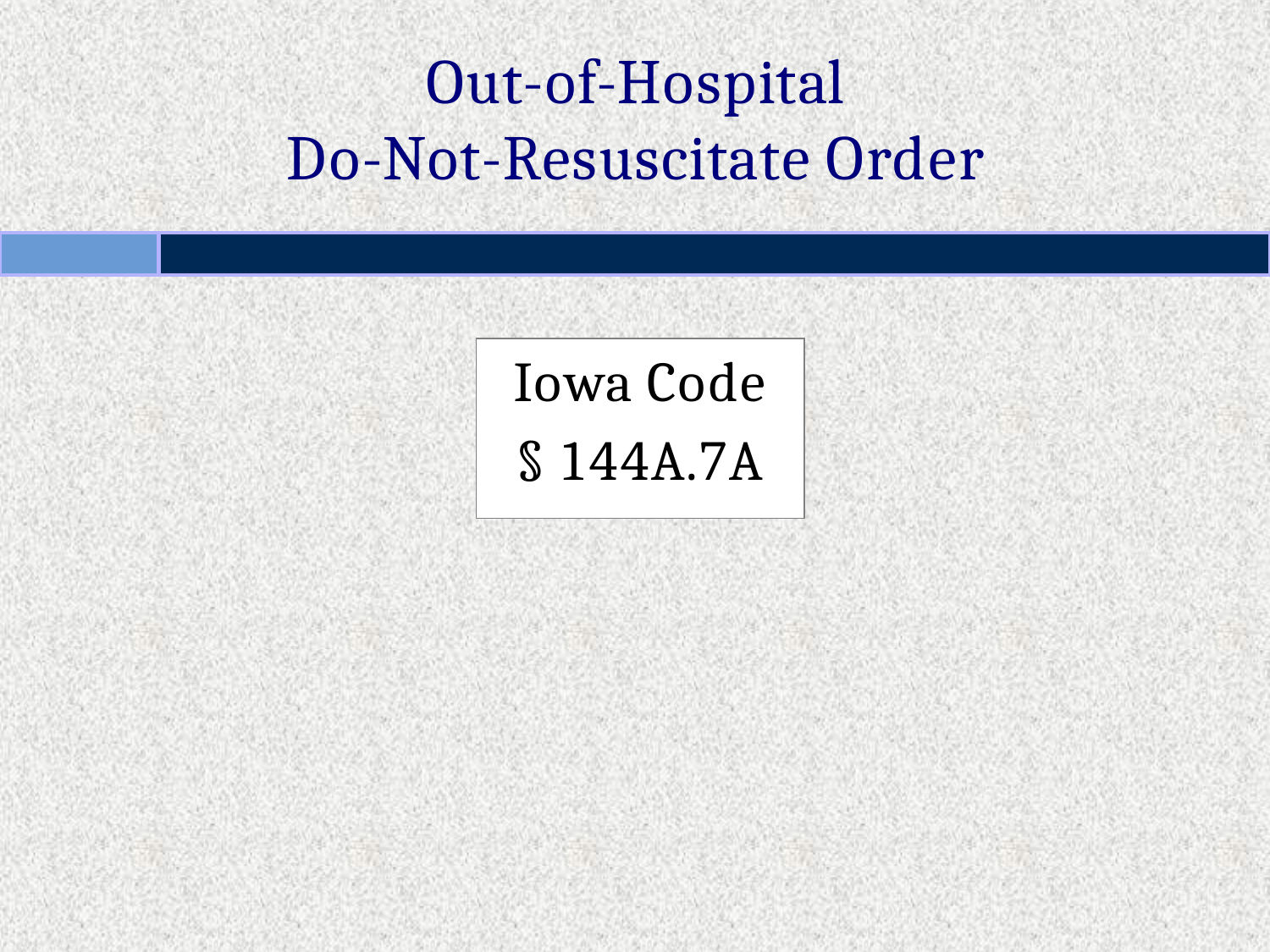

# Out-of-Hospital Do-Not-Resuscitate Order

Iowa Code
§ 144A.7A